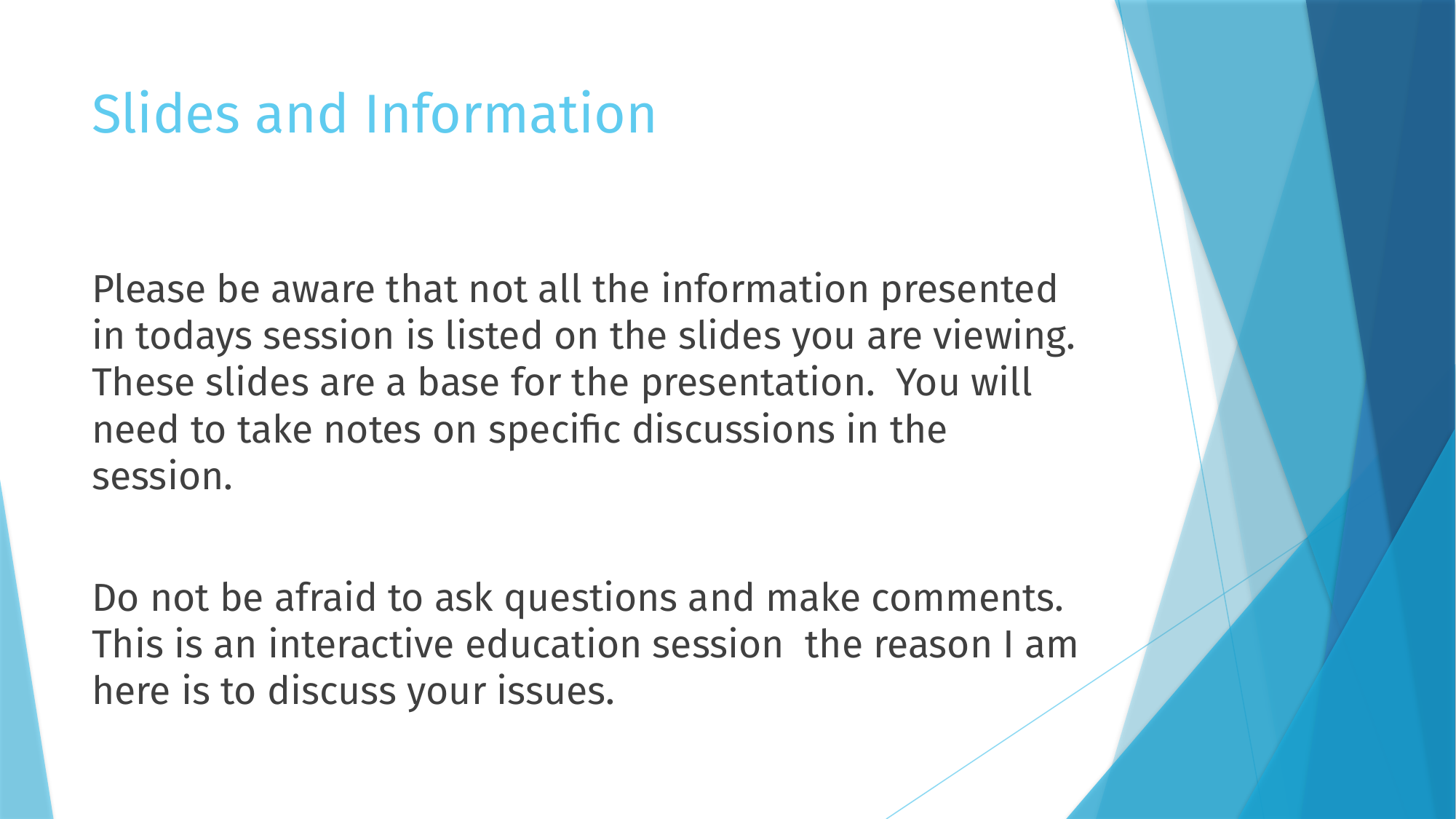

# Slides and Information
Please be aware that not all the information presented in todays session is listed on the slides you are viewing.  These slides are a base for the presentation.  You will need to take notes on specific discussions in the session.

Do not be afraid to ask questions and make comments.  This is an interactive education session  the reason I am here is to discuss your issues.